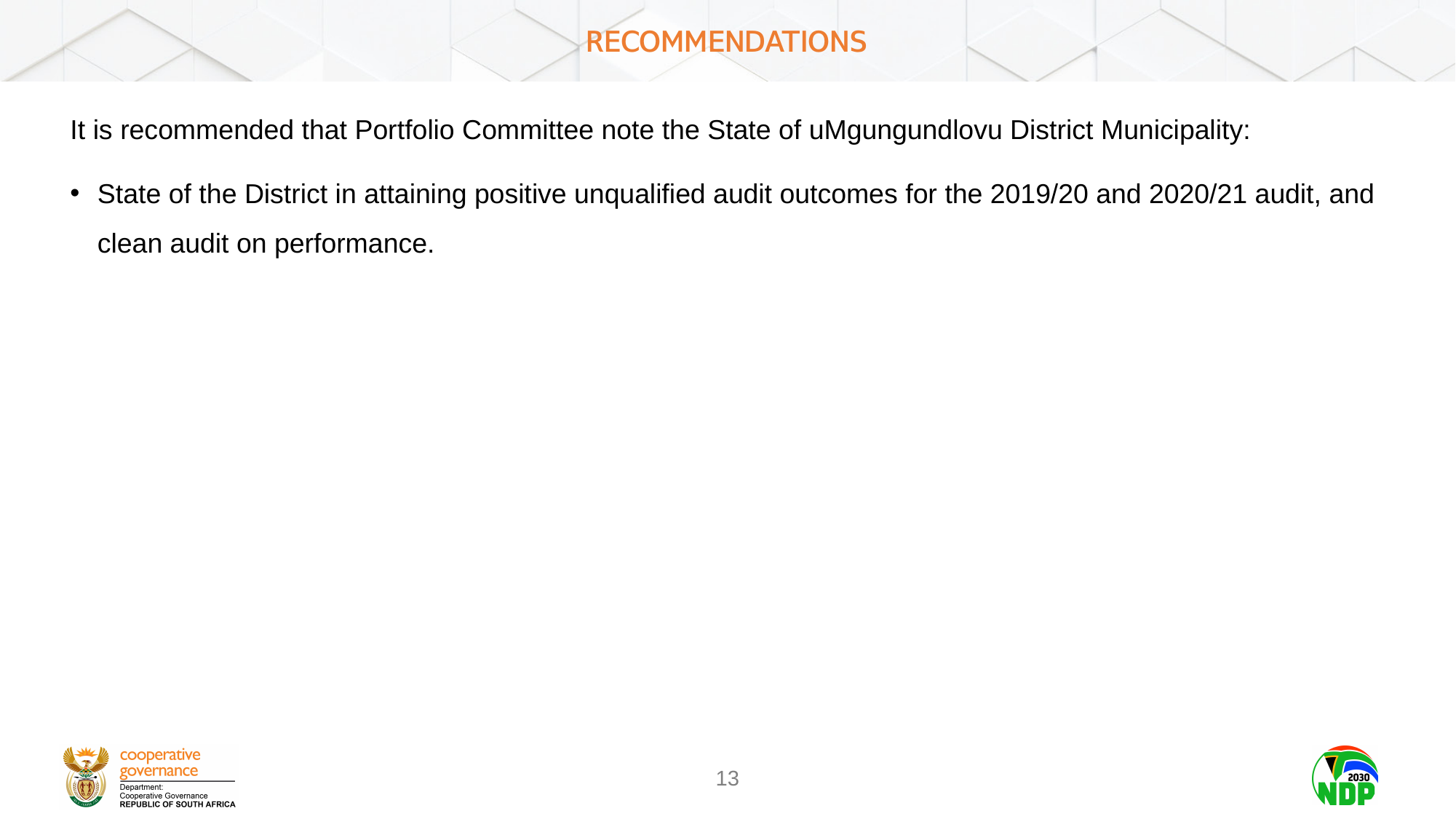

# RECOMMENDATIONS
It is recommended that Portfolio Committee note the State of uMgungundlovu District Municipality:
State of the District in attaining positive unqualified audit outcomes for the 2019/20 and 2020/21 audit, and clean audit on performance.